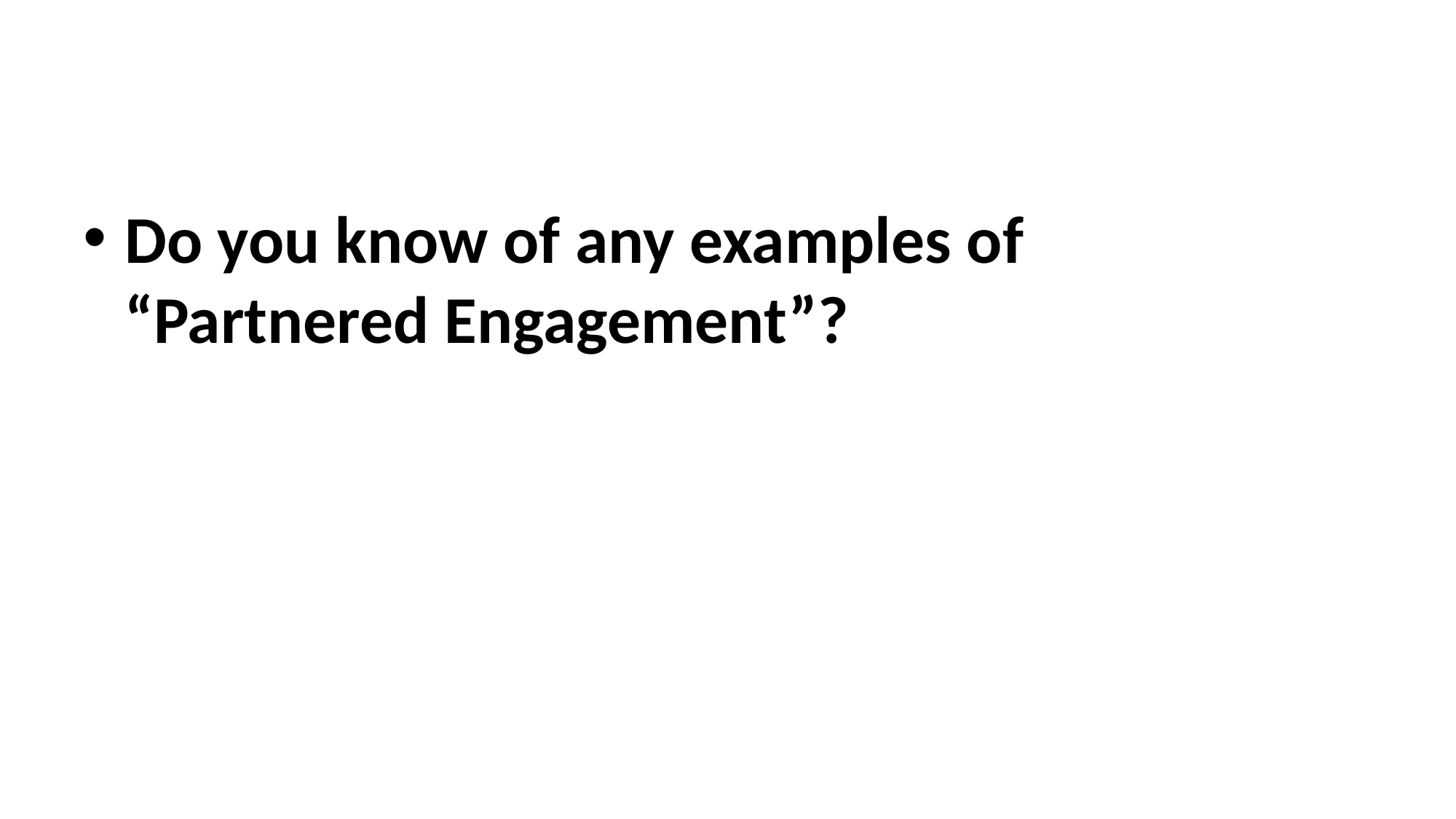

#
Do you know of any examples of
“Partnered Engagement”?